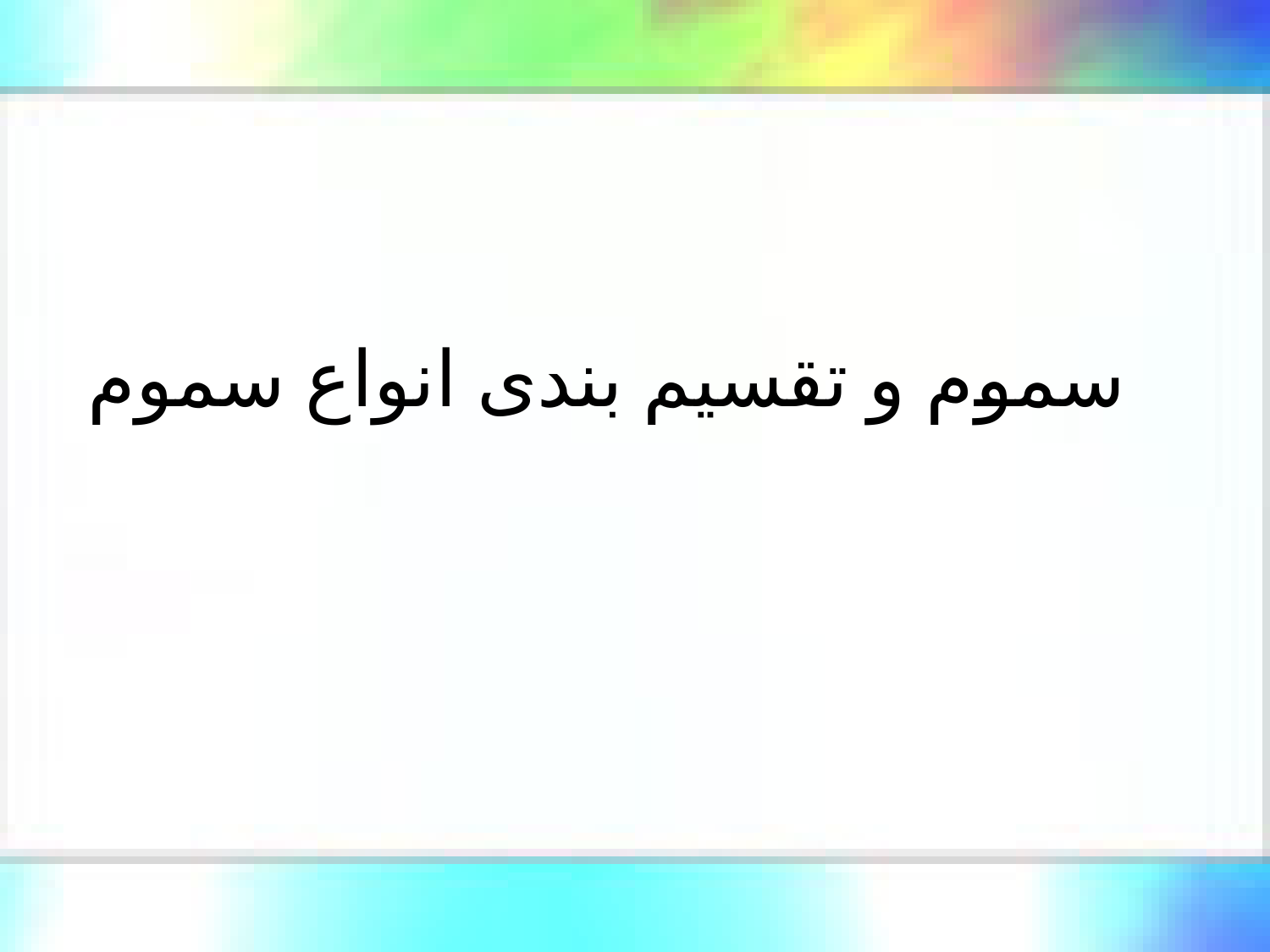

# سموم و تقسیم بندی انواع سموم